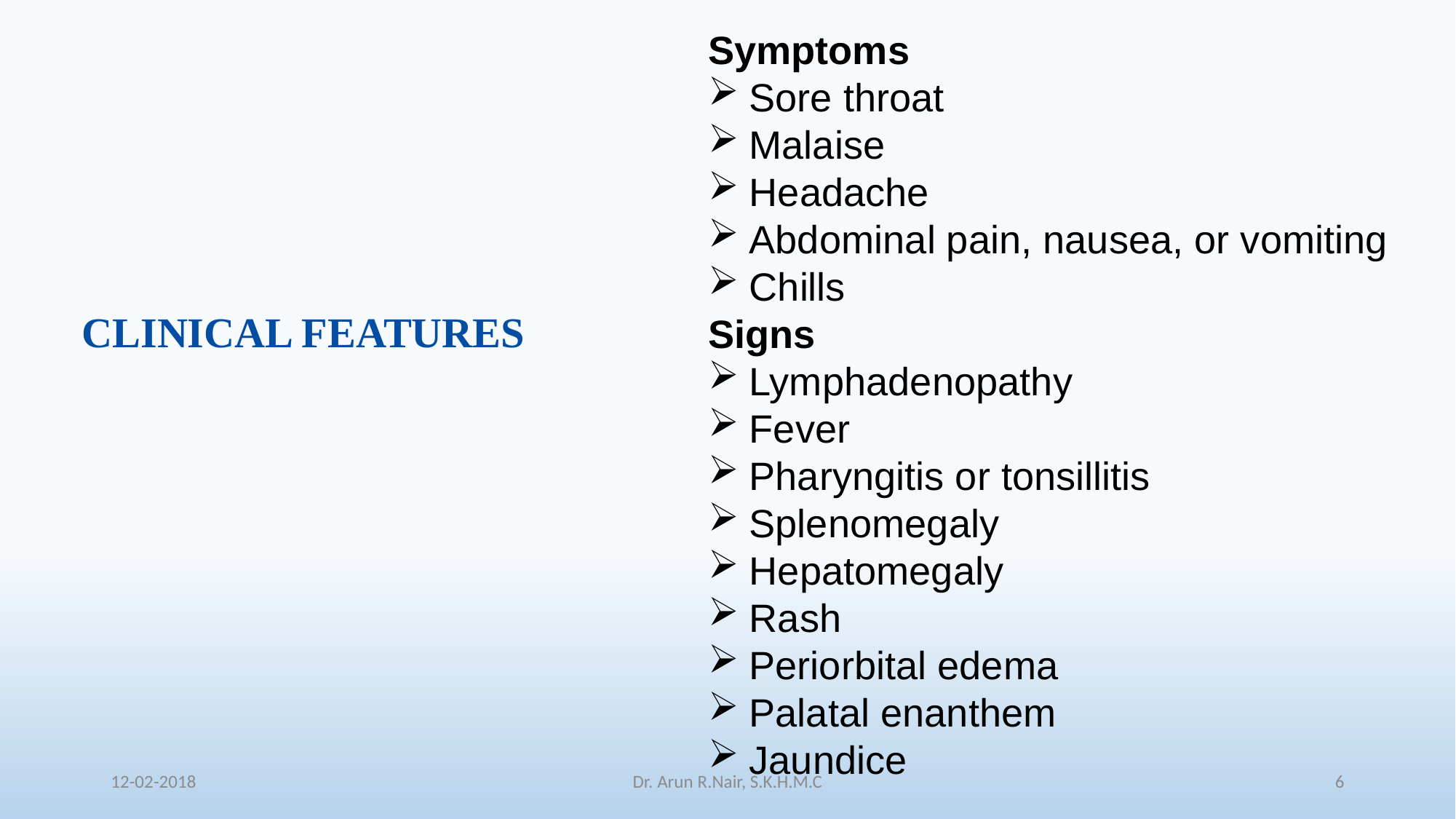

Symptoms
Sore throat
Malaise
Headache
Abdominal pain, nausea, or vomiting
Chills
Signs
Lymphadenopathy
Fever
Pharyngitis or tonsillitis
Splenomegaly
Hepatomegaly
Rash
Periorbital edema
Palatal enanthem
Jaundice
CLINICAL FEATURES
12-02-2018
Dr. Arun R.Nair, S.K.H.M.C
6